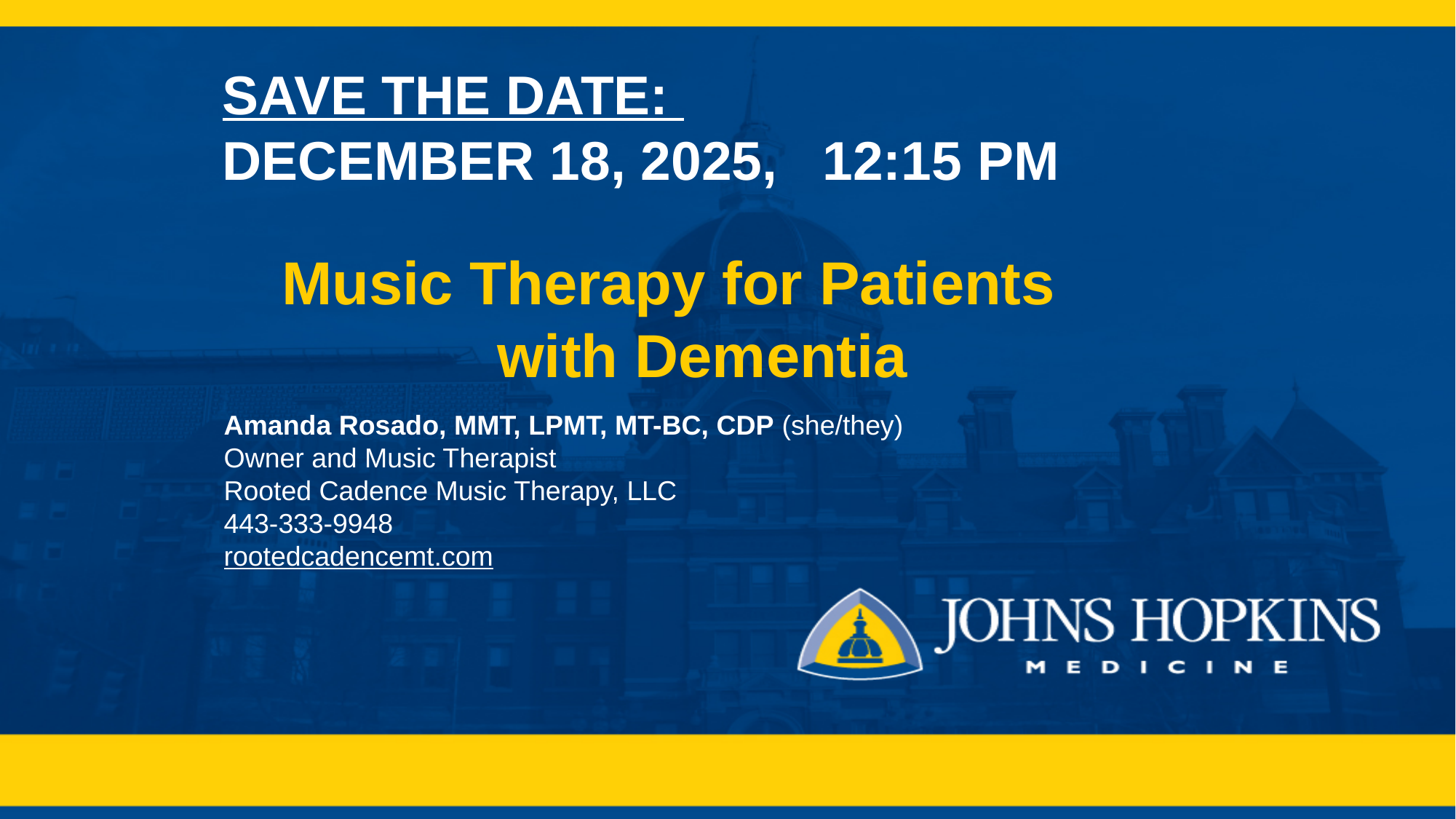

Save the date:
DECEMBER 18, 2025,   12:15 PM
Music Therapy for Patients     with Dementia

Amanda Rosado, MMT, LPMT, MT-BC, CDP (she/they)
Owner and Music Therapist
Rooted Cadence Music Therapy, LLC
443-333-9948
rootedcadencemt.com
#